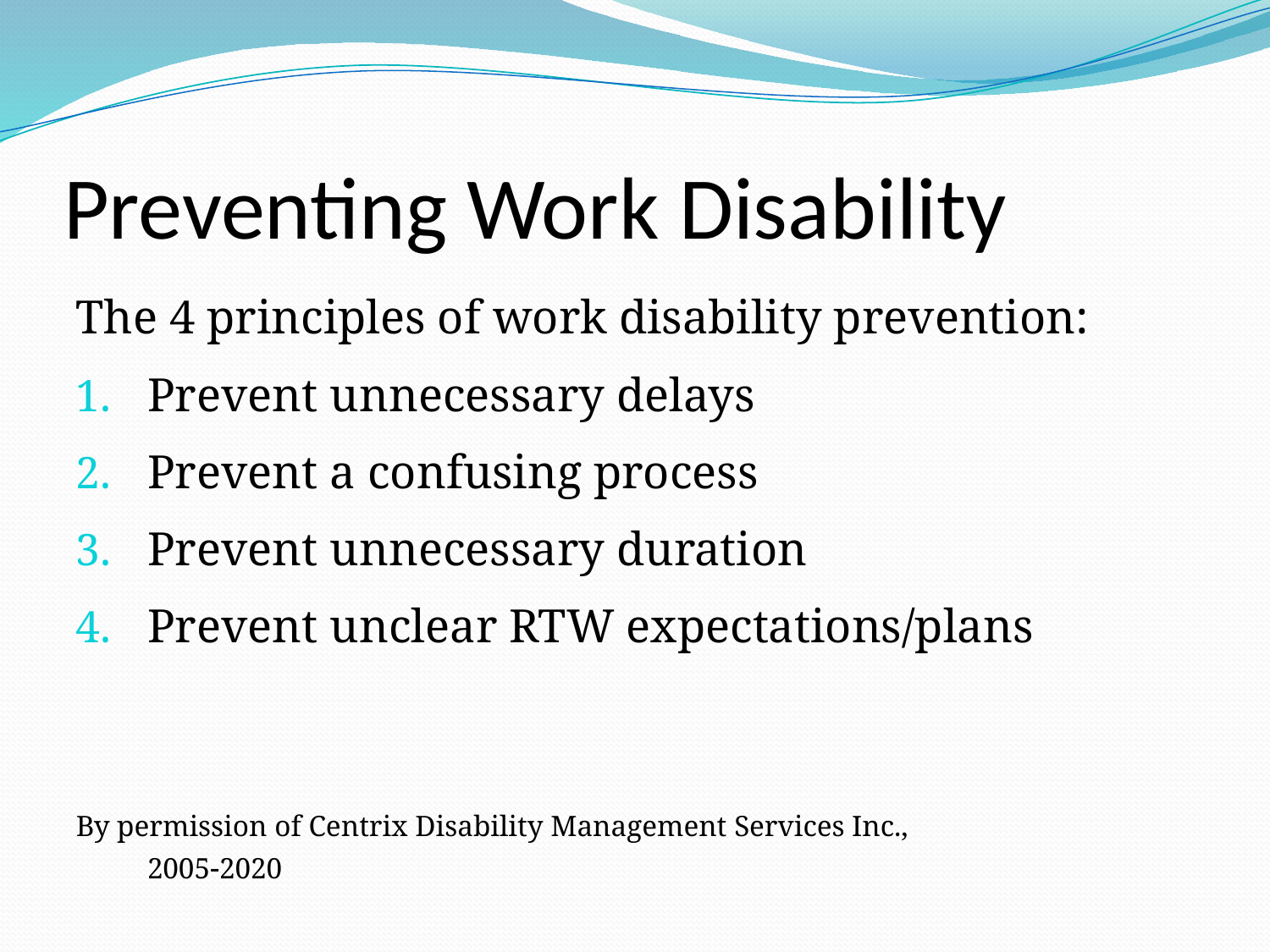

# Preventing Work Disability
The 4 principles of work disability prevention:
Prevent unnecessary delays
Prevent a confusing process
Prevent unnecessary duration
Prevent unclear RTW expectations/plans

By permission of Centrix Disability Management Services Inc., 		2005−2020